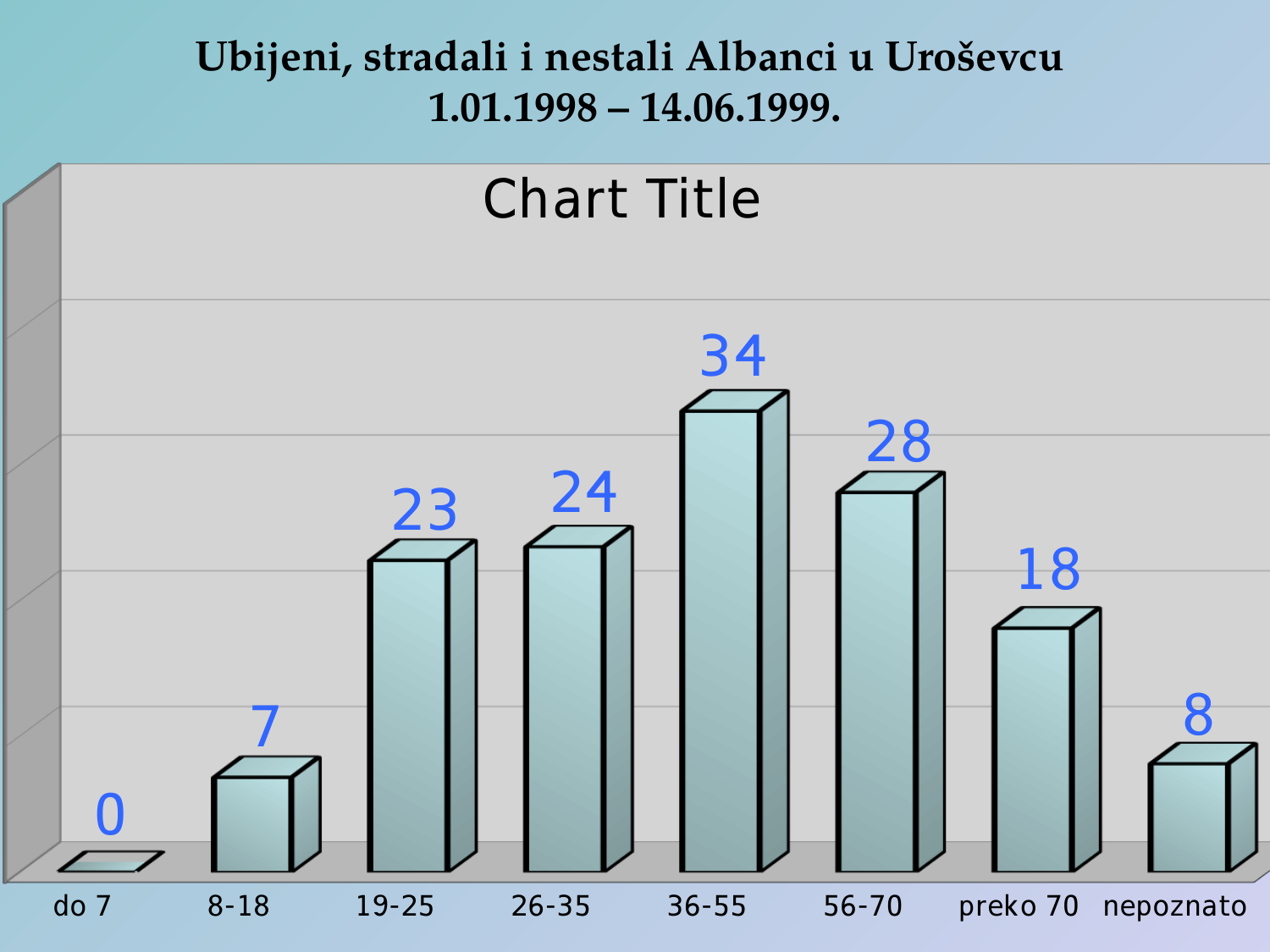

# Ubijeni, stradali i nestali Albanci u Uroševcu 1.01.1998 – 14.06.1999.

[unsupported chart]